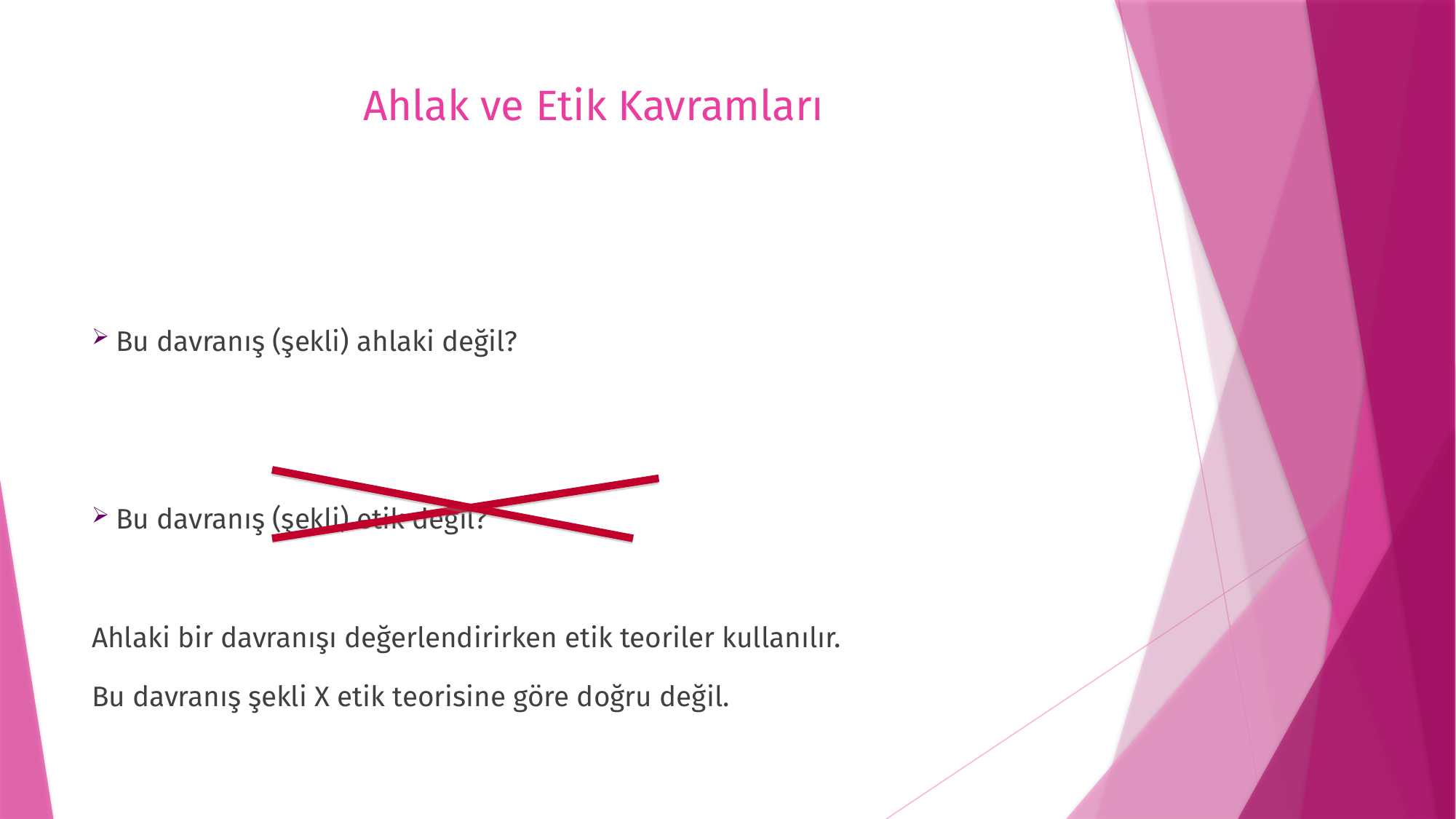

# Ahlak ve Etik Kavramları

 Bu davranış (şekli) ahlaki değil?

 Bu davranış (şekli) etik değil?

Ahlaki bir davranışı değerlendirirken etik teoriler kullanılır.
Bu davranış şekli X etik teorisine göre doğru değil.